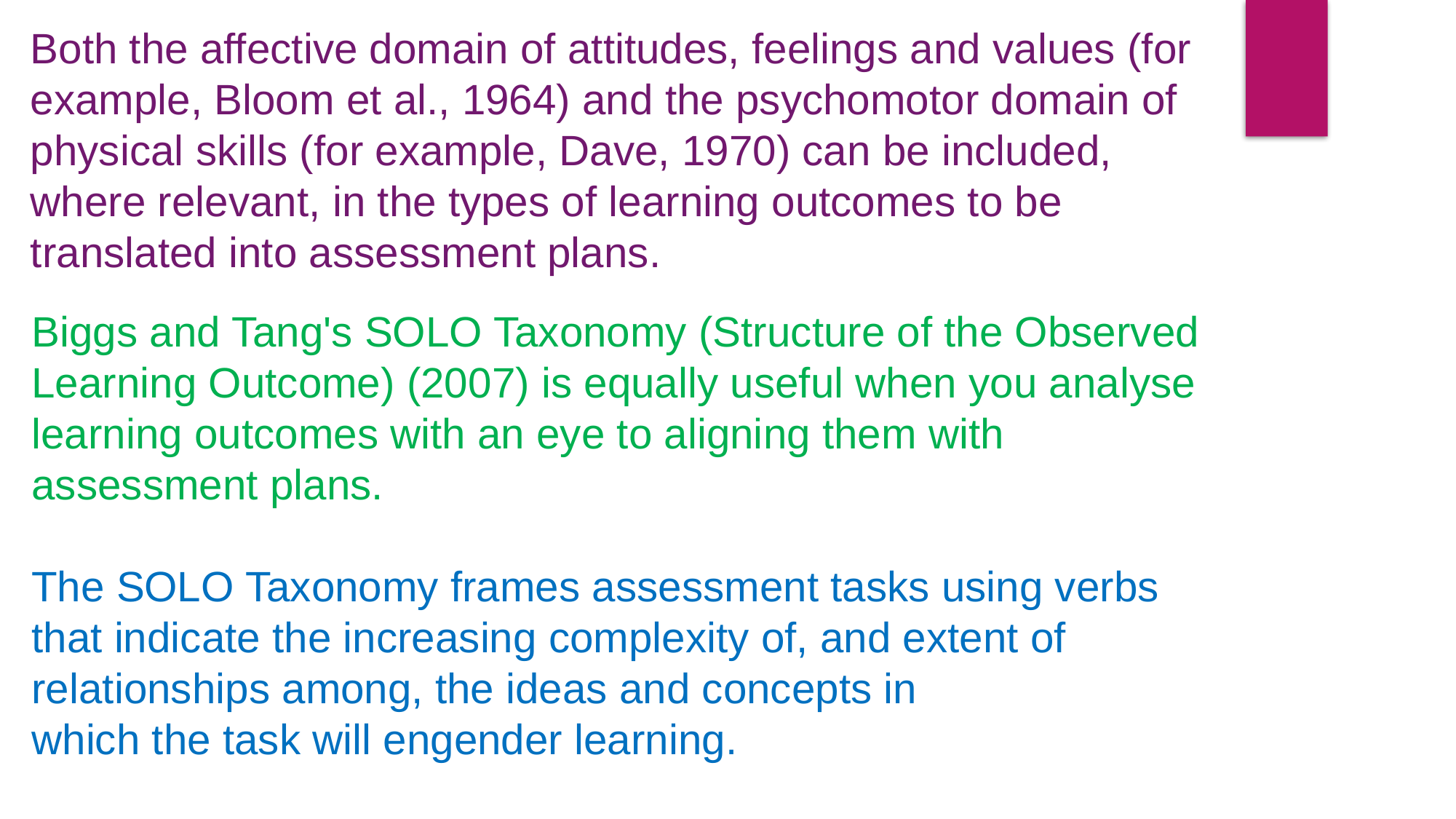

Both the affective domain of attitudes, feelings and values (for example, Bloom et al., 1964) and the psychomotor domain of
physical skills (for example, Dave, 1970) can be included, where relevant, in the types of learning outcomes to be
translated into assessment plans.
Biggs and Tang's SOLO Taxonomy (Structure of the Observed Learning Outcome) (2007) is equally useful when you analyse learning outcomes with an eye to aligning them with assessment plans.

The SOLO Taxonomy frames assessment tasks using verbs that indicate the increasing complexity of, and extent of relationships among, the ideas and concepts in
which the task will engender learning.